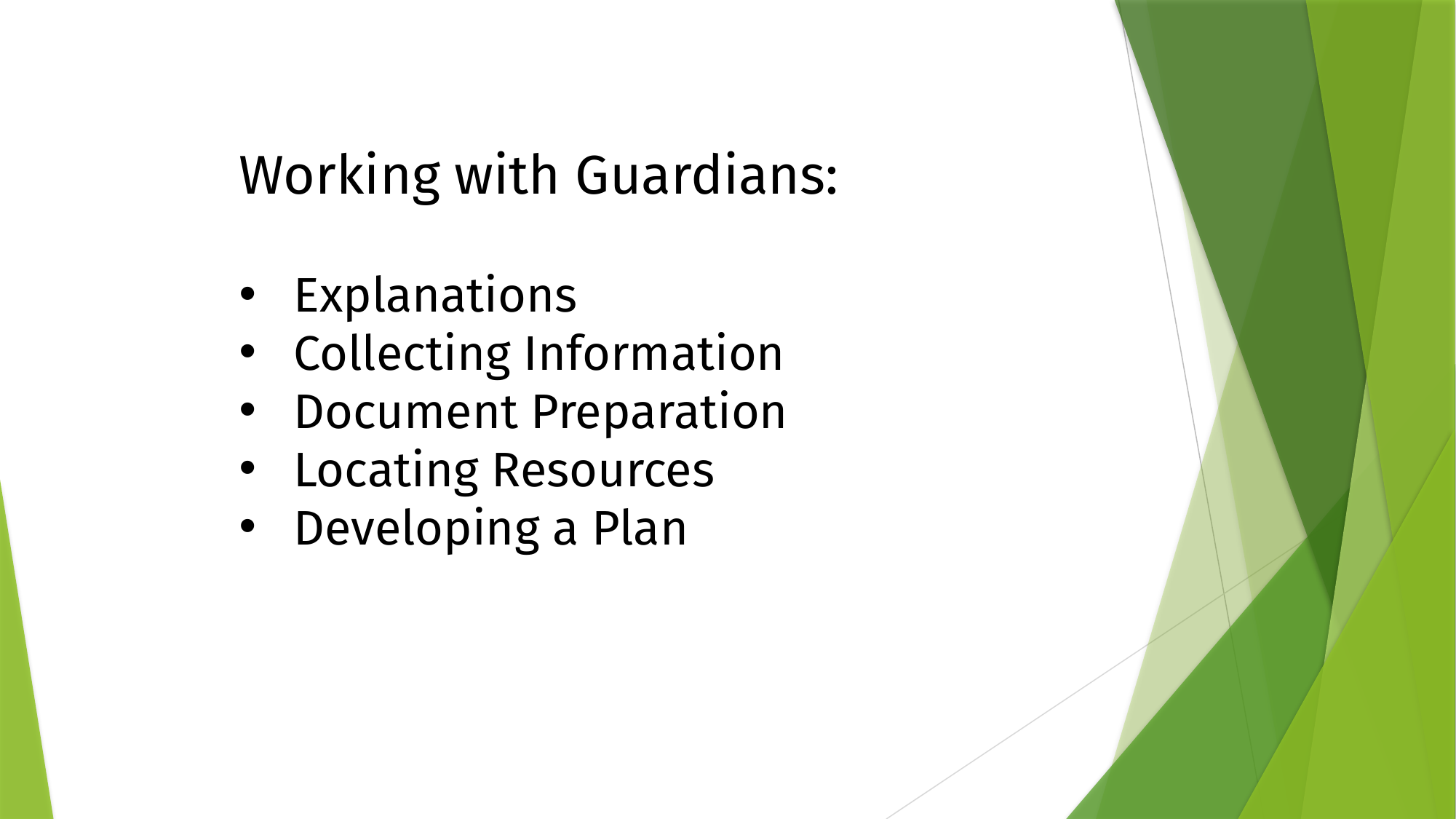

Working with Guardians:

Explanations
Collecting Information
Document Preparation
Locating Resources
Developing a Plan